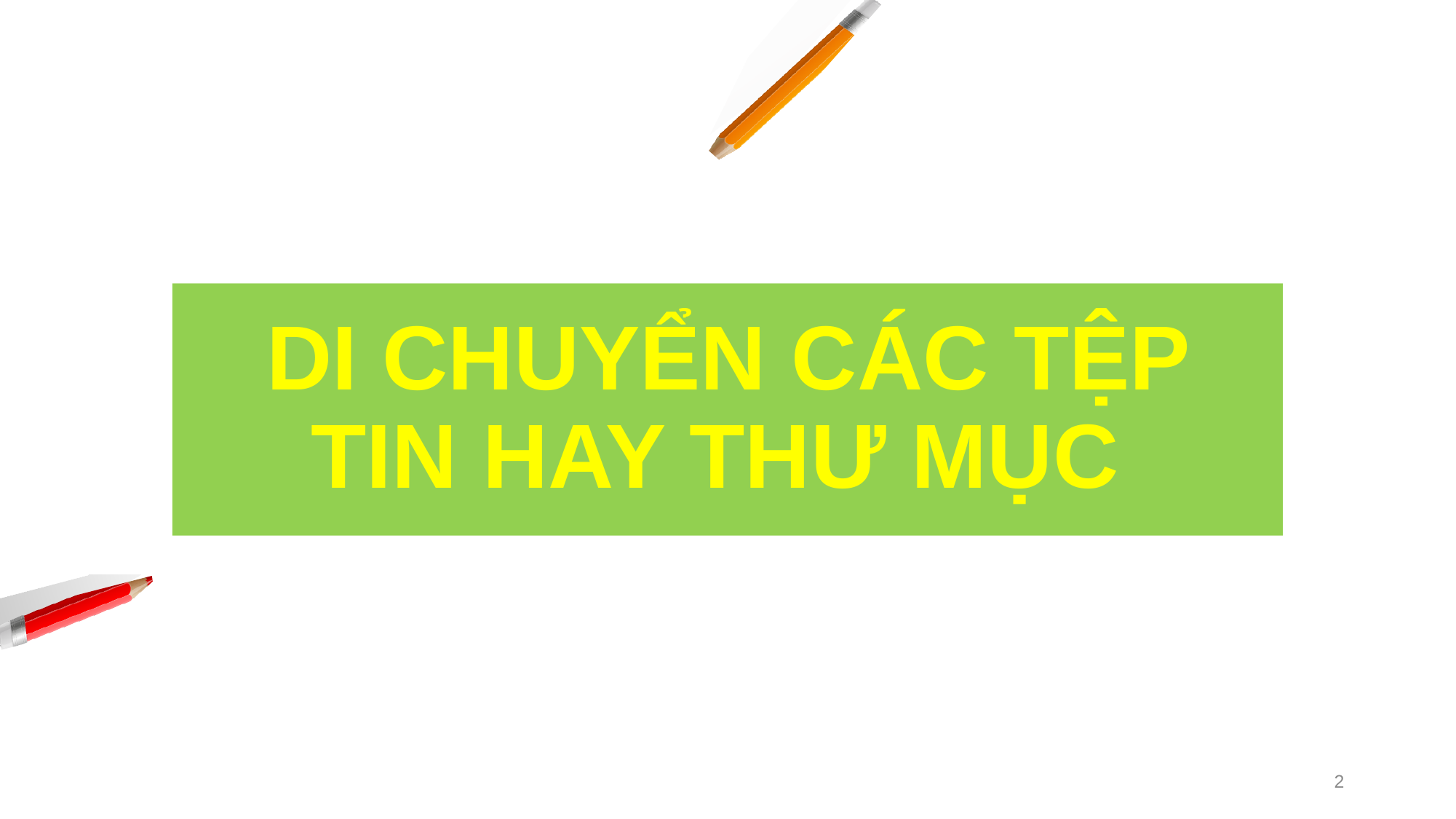

DI CHUYỂN CÁC TỆP TIN HAY THƯ MỤC
2